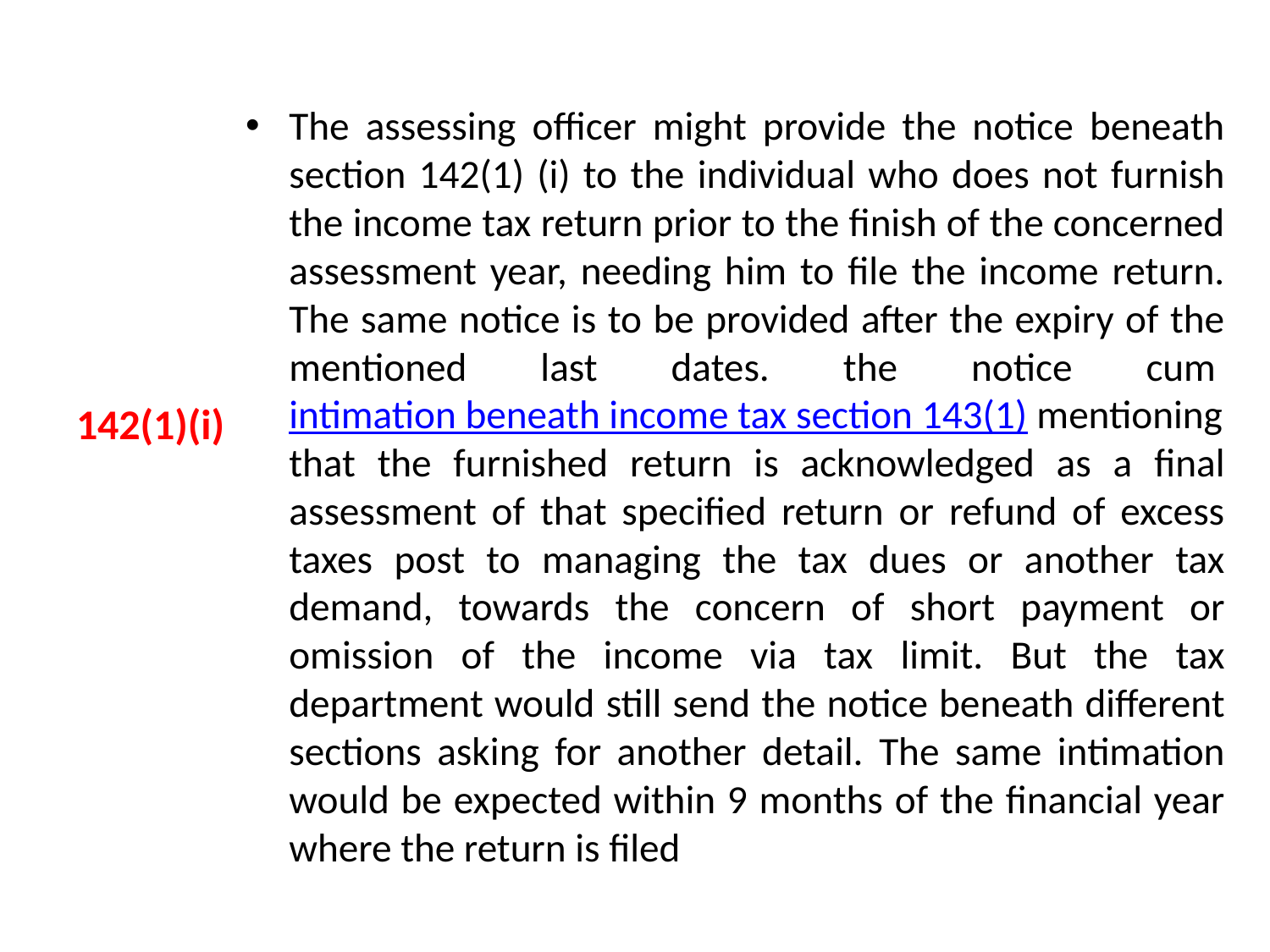

# 142(1)(i)

The assessing officer might provide the notice beneath section 142(1) (i) to the individual who does not furnish the income tax return prior to the finish of the concerned assessment year, needing him to file the income return. The same notice is to be provided after the expiry of the mentioned last dates. the notice cum intimation beneath income tax section 143(1) mentioning that the furnished return is acknowledged as a final assessment of that specified return or refund of excess taxes post to managing the tax dues or another tax demand, towards the concern of short payment or omission of the income via tax limit. But the tax department would still send the notice beneath different sections asking for another detail. The same intimation would be expected within 9 months of the financial year where the return is filed